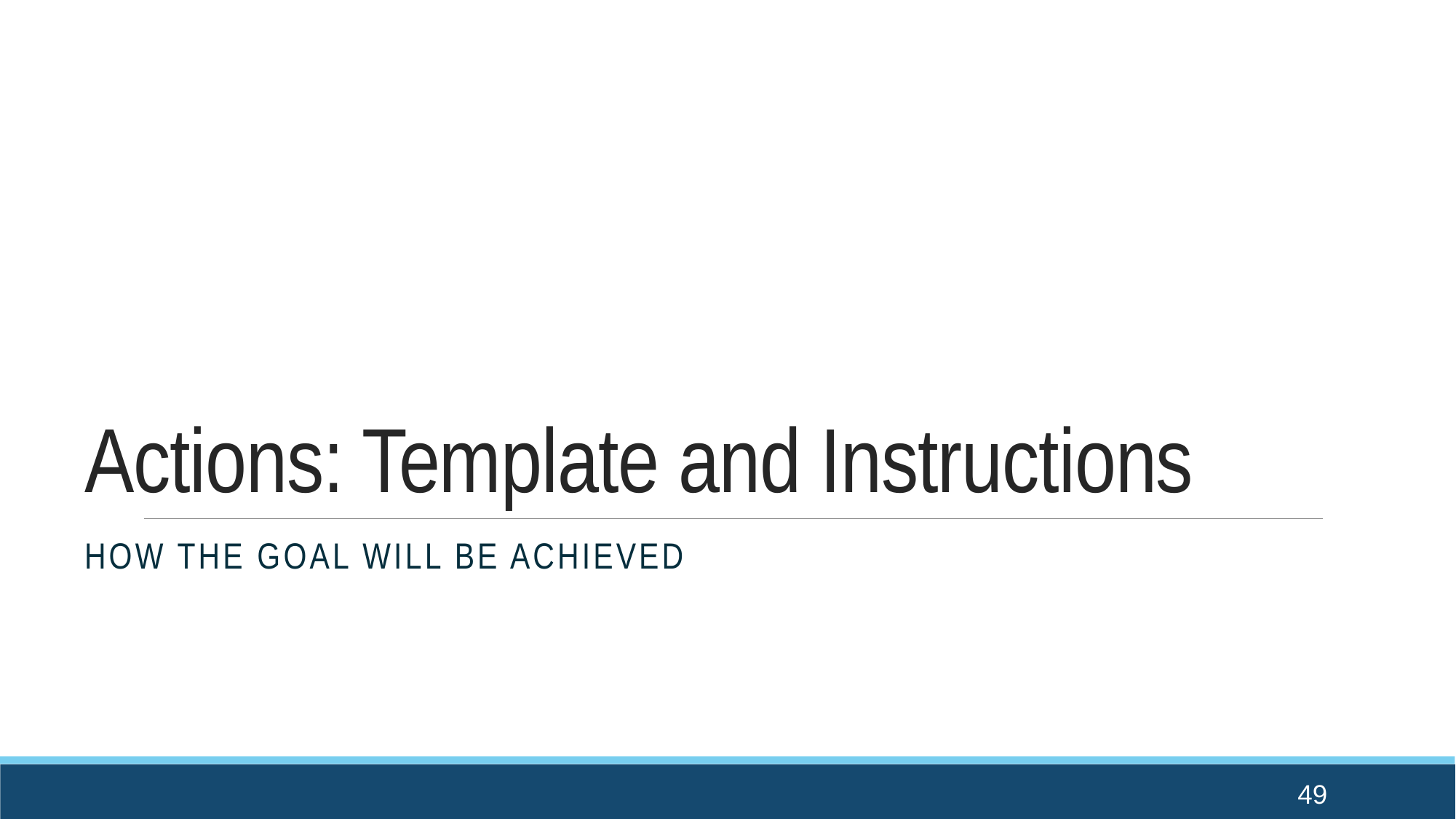

# Actions: Template and Instructions
How the goal will be achieved
49